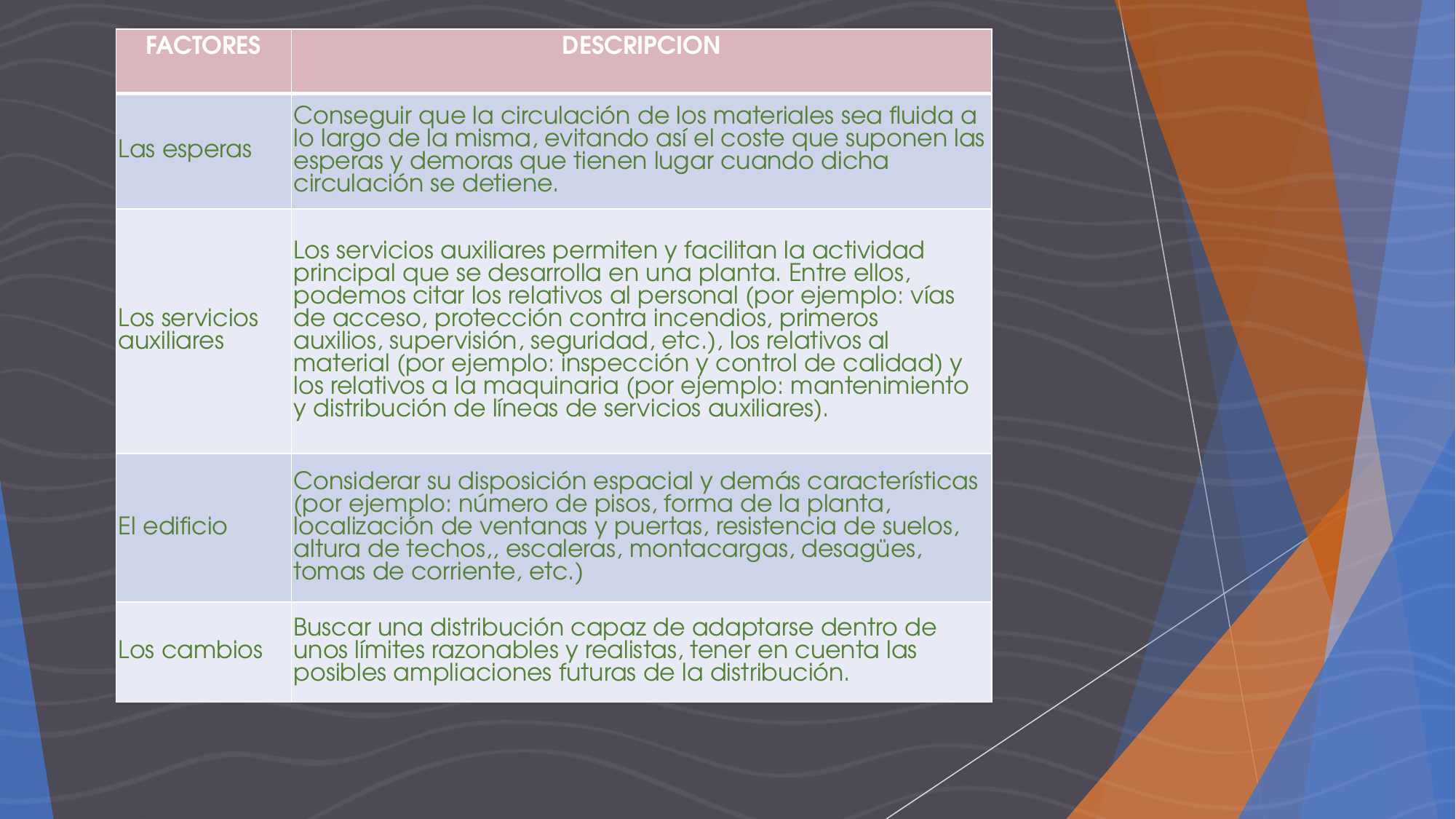

| FACTORES | DESCRIPCION |
| --- | --- |
| Las esperas | Conseguir que la circulación de los materiales sea fluida a lo largo de la misma, evitando así el coste que suponen las esperas y demoras que tienen lugar cuando dicha circulación se detiene. |
| Los servicios auxiliares | Los servicios auxiliares permiten y facilitan la actividad principal que se desarrolla en una planta. Entre ellos, podemos citar los relativos al personal (por ejemplo: vías de acceso, protección contra incendios, primeros auxilios, supervisión, seguridad, etc.), los relativos al material (por ejemplo: inspección y control de calidad) y los relativos a la maquinaria (por ejemplo: mantenimiento y distribución de líneas de servicios auxiliares). |
| El edificio | Considerar su disposición espacial y demás características (por ejemplo: número de pisos, forma de la planta, localización de ventanas y puertas, resistencia de suelos, altura de techos,, escaleras, montacargas, desagües, tomas de corriente, etc.) |
| Los cambios | Buscar una distribución capaz de adaptarse dentro de unos límites razonables y realistas, tener en cuenta las posibles ampliaciones futuras de la distribución. |